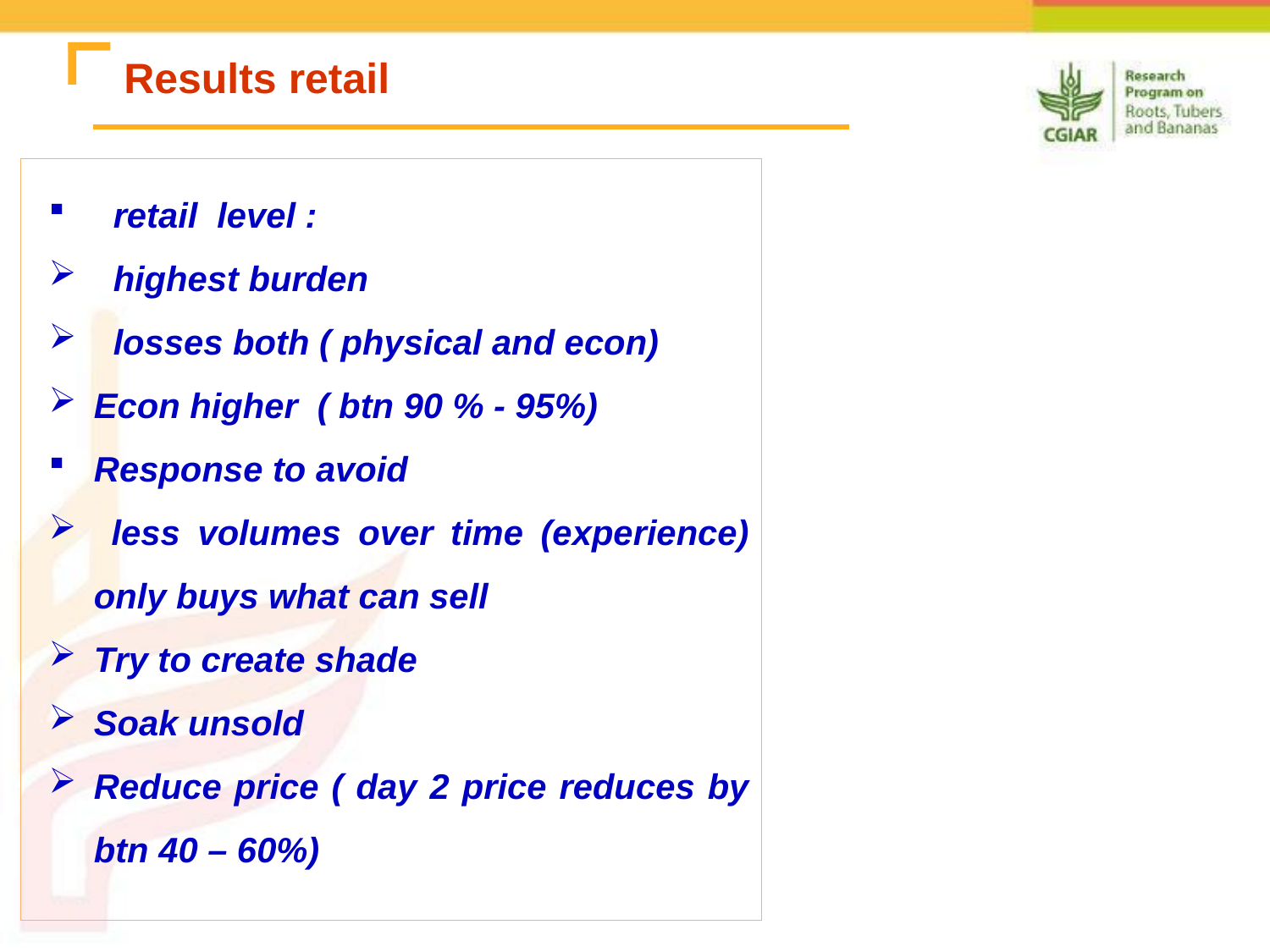

# Results retail
  retail  level :
  highest burden
  losses both ( physical and econ)
Econ higher  ( btn 90 % - 95%)
Response to avoid
 less volumes over time (experience) only buys what can sell
Try to create shade
Soak unsold
Reduce price ( day 2 price reduces by btn 40 – 60%)